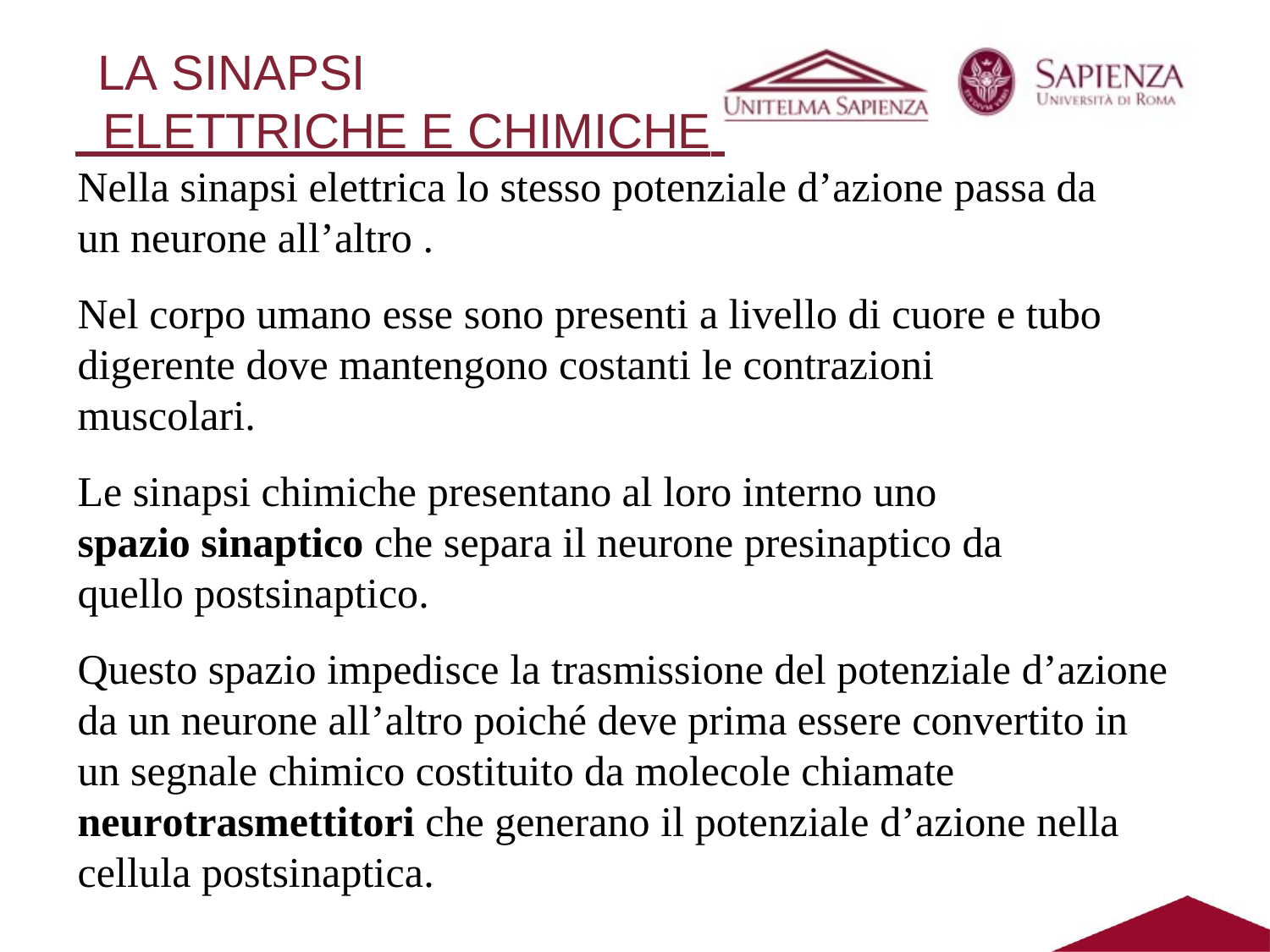

LA SINAPSI
  ELETTRICHE E CHIMICHE
Nella sinapsi elettrica lo stesso potenziale d’azione passa da un neurone all’altro .
Nel corpo umano esse sono presenti a livello di cuore e tubo digerente dove mantengono costanti le contrazioni muscolari.
Le sinapsi chimiche presentano al loro interno uno spazio sinaptico che separa il neurone presinaptico da quello postsinaptico.
Questo spazio impedisce la trasmissione del potenziale d’azione da un neurone all’altro poiché deve prima essere convertito in un segnale chimico costituito da molecole chiamate neurotrasmettitori che generano il potenziale d’azione nella cellula postsinaptica.